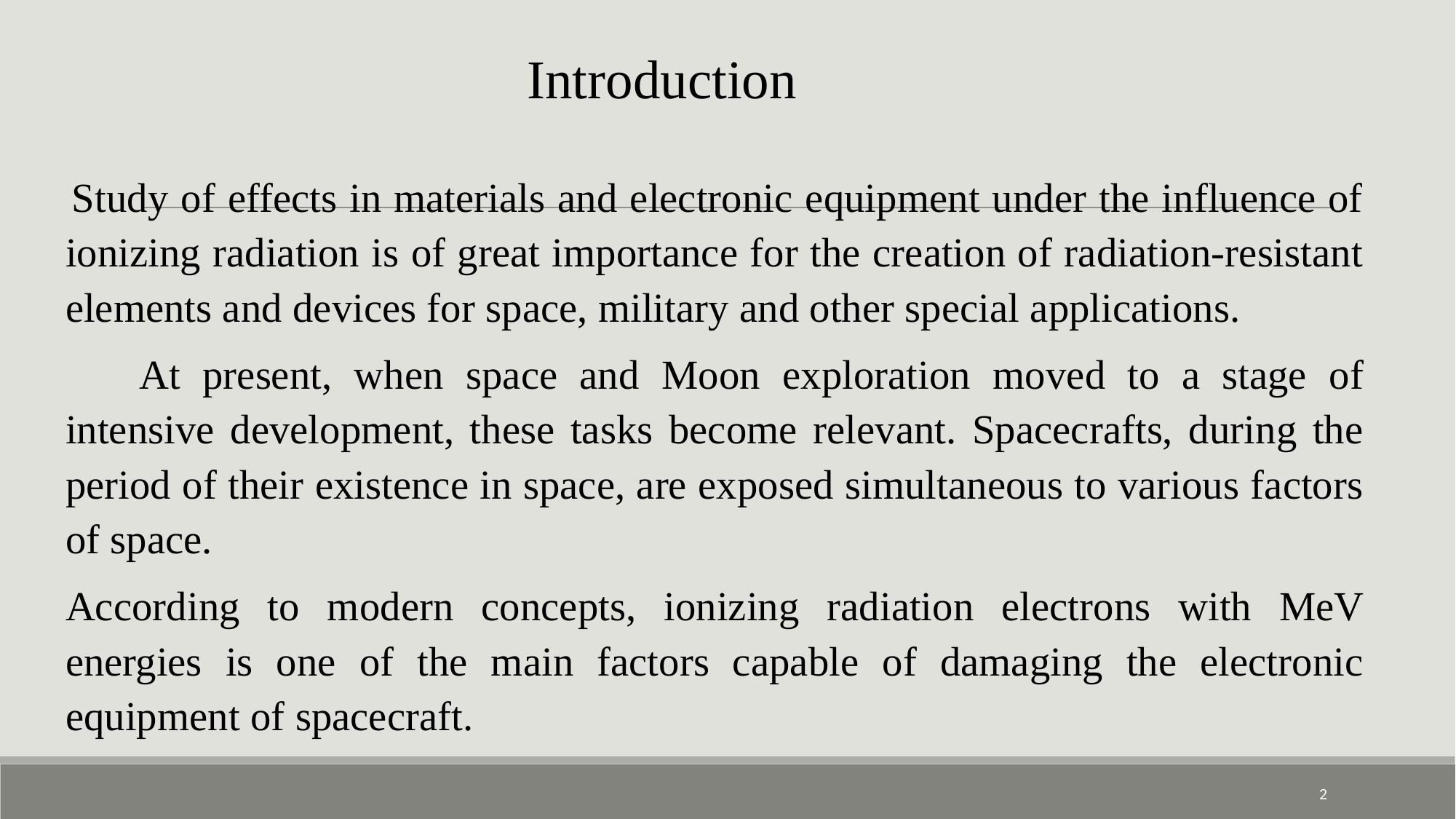

Introduction
# Study of effects in materials and electronic equipment under the influence of ionizing radiation is of great importance for the creation of radiation-resistant elements and devices for space, military and other special applications.
 	At present, when space and Moon exploration moved to a stage of intensive development, these tasks become relevant. Spacecrafts, during the period of their existence in space, are exposed simultaneous to various factors of space.
		According to modern concepts, ionizing radiation electrons with MeV energies is one of the main factors capable of damaging the electronic equipment of spacecraft.

2